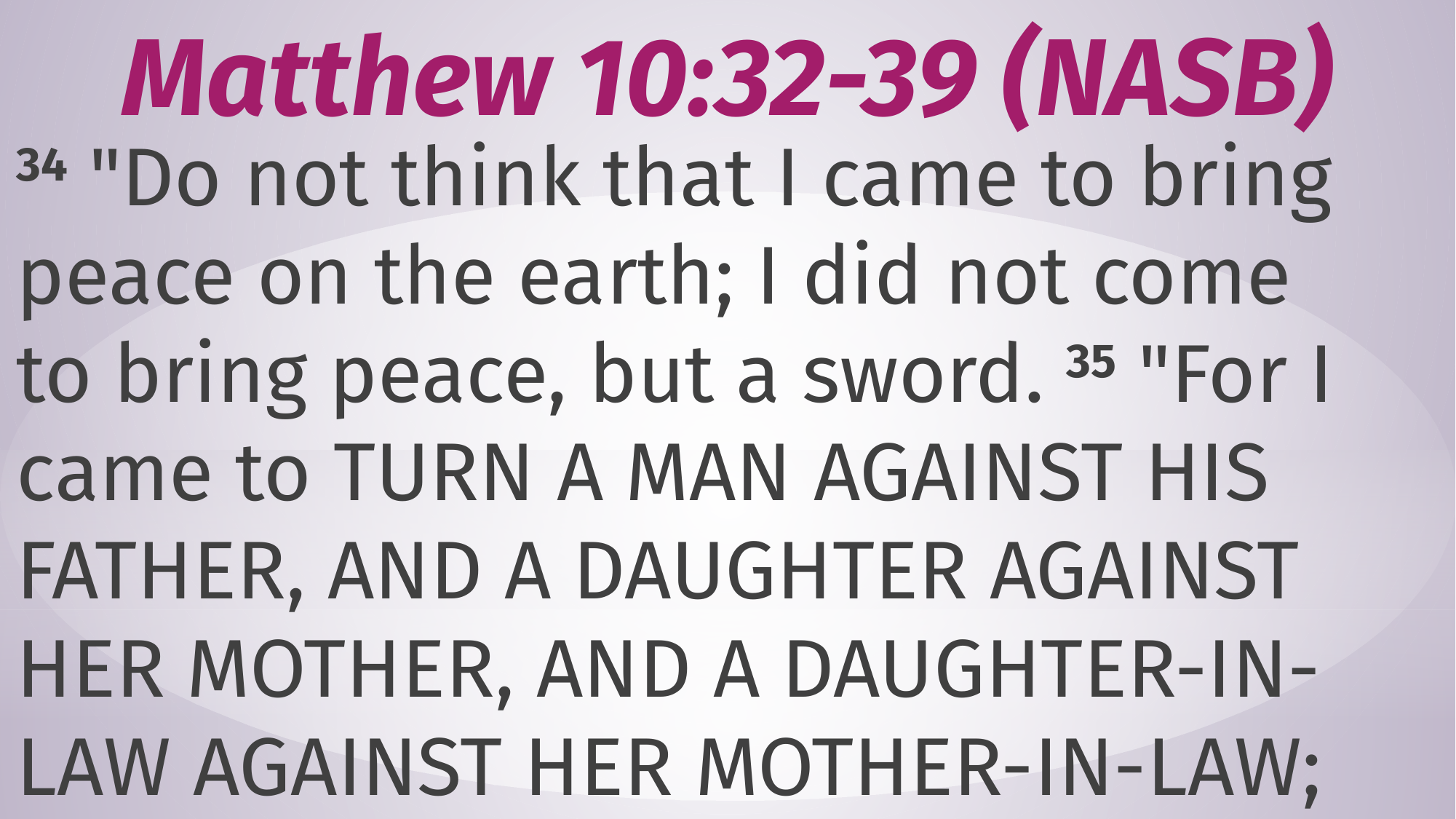

# Matthew 10:32-39 (NASB)
34 "Do not think that I came to bring peace on the earth; I did not come to bring peace, but a sword. 35 "For I came to TURN A MAN AGAINST HIS FATHER, AND A DAUGHTER AGAINST HER MOTHER, AND A DAUGHTER-IN-LAW AGAINST HER MOTHER-IN-LAW;